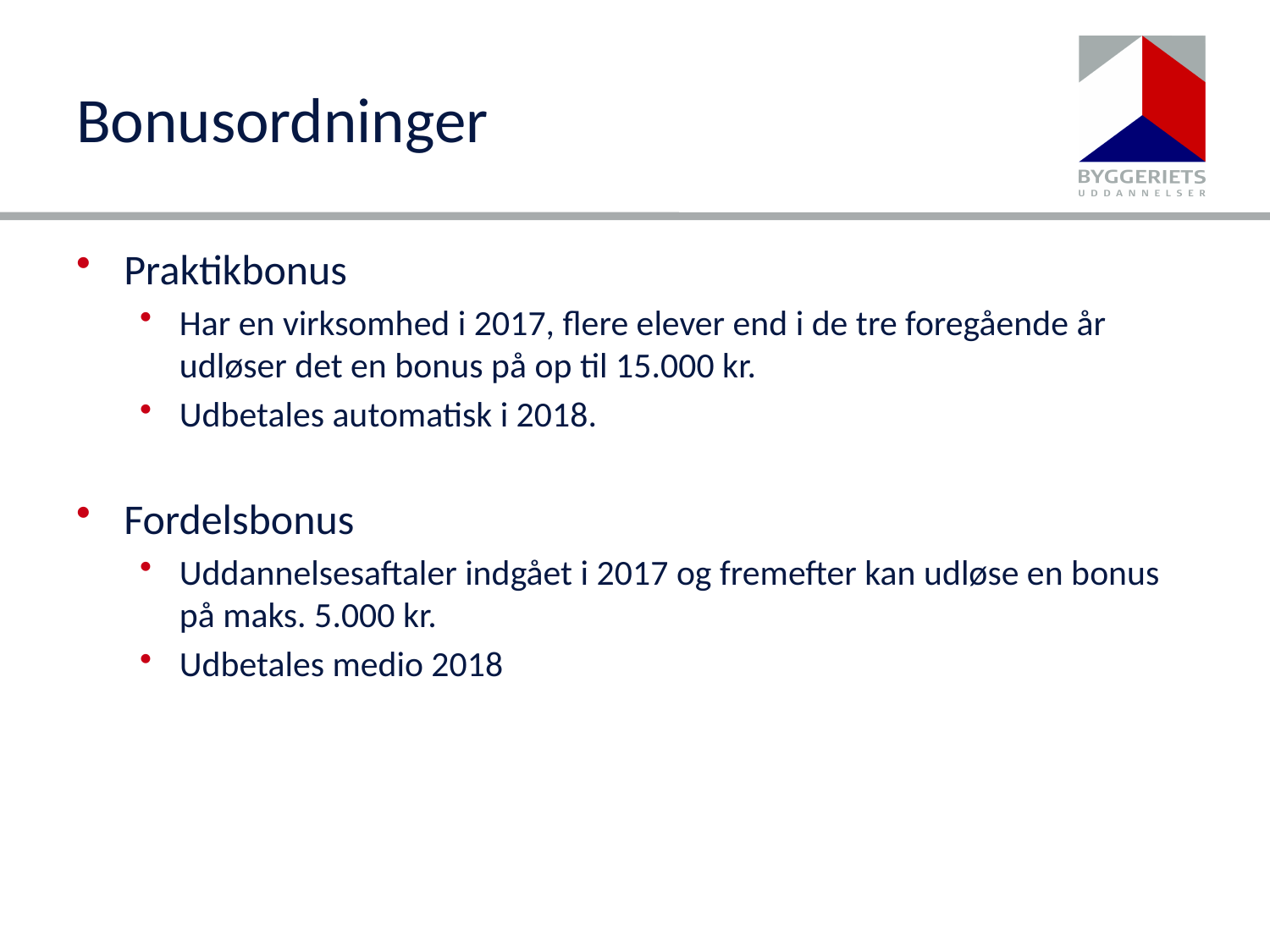

# Bonusordninger
Praktikbonus
Har en virksomhed i 2017, flere elever end i de tre foregående år udløser det en bonus på op til 15.000 kr.
Udbetales automatisk i 2018.

Fordelsbonus
Uddannelsesaftaler indgået i 2017 og fremefter kan udløse en bonus på maks. 5.000 kr.
Udbetales medio 2018